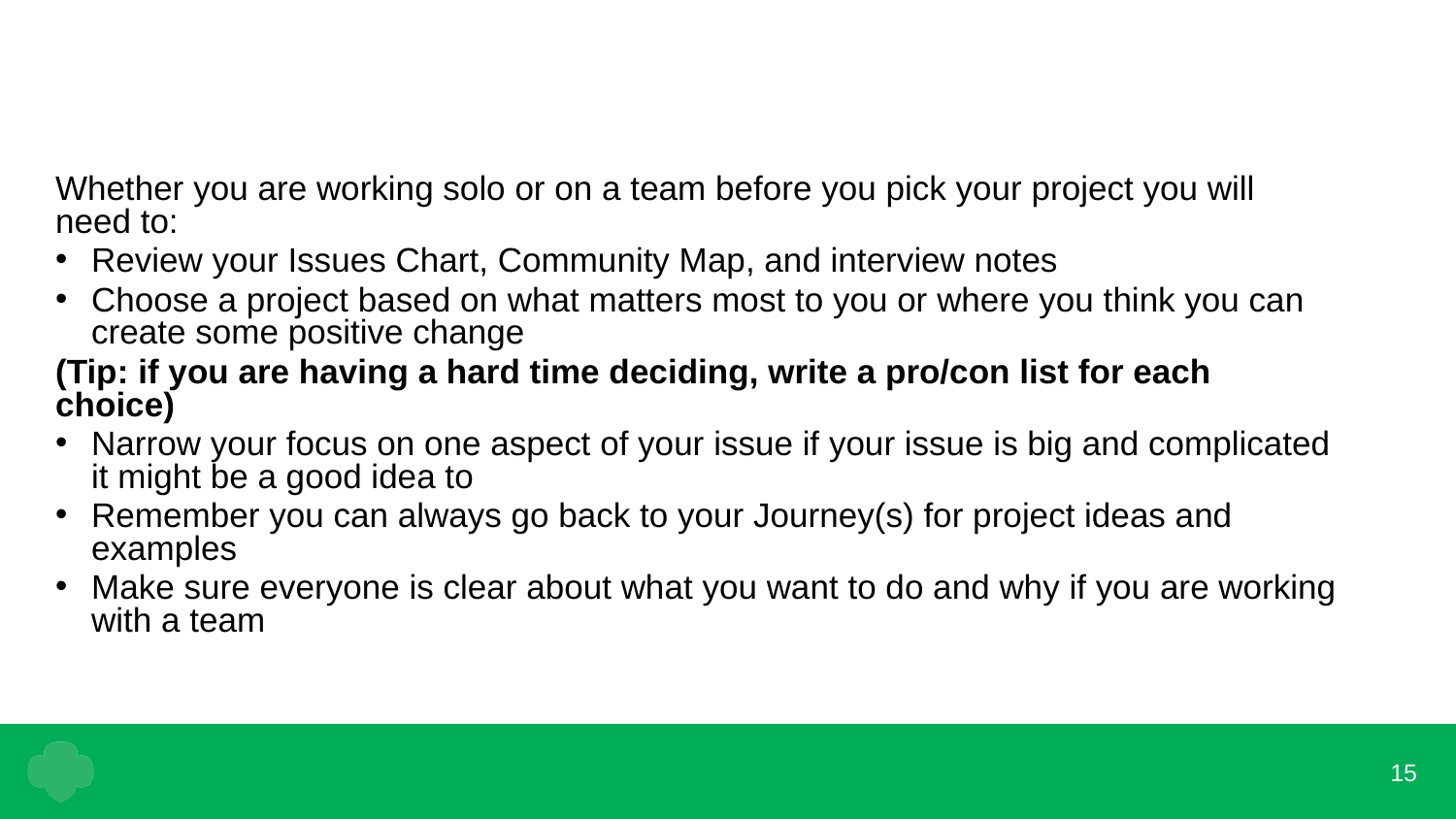

#
Whether you are working solo or on a team before you pick your project you will need to:
Review your Issues Chart, Community Map, and interview notes
Choose a project based on what matters most to you or where you think you can create some positive change
(Tip: if you are having a hard time deciding, write a pro/con list for each choice)
Narrow your focus on one aspect of your issue if your issue is big and complicated it might be a good idea to
Remember you can always go back to your Journey(s) for project ideas and examples
Make sure everyone is clear about what you want to do and why if you are working with a team
15